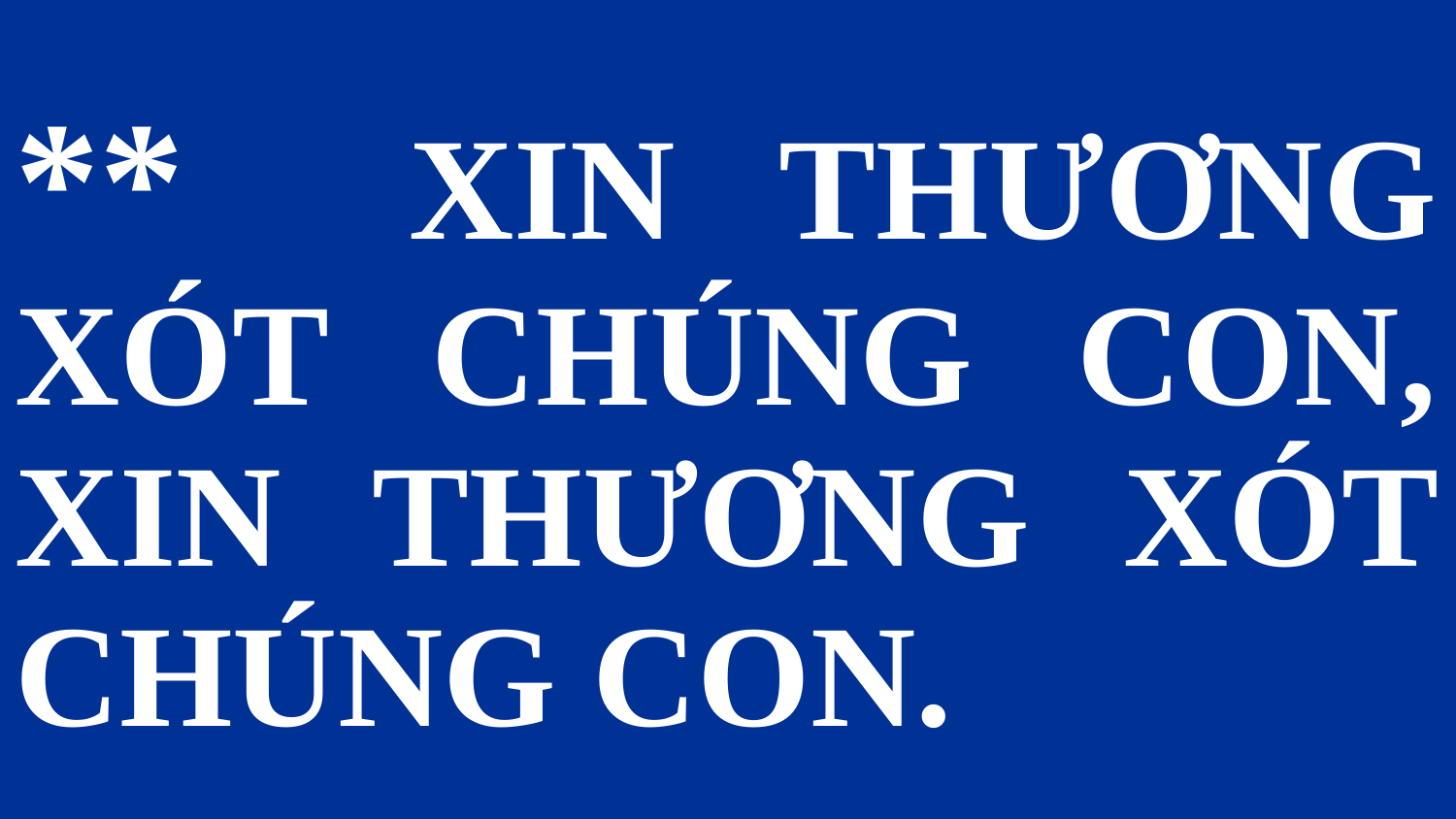

#

**  XIN THƯƠNG XÓT CHÚNG CON, XIN THƯƠNG XÓT CHÚNG CON.